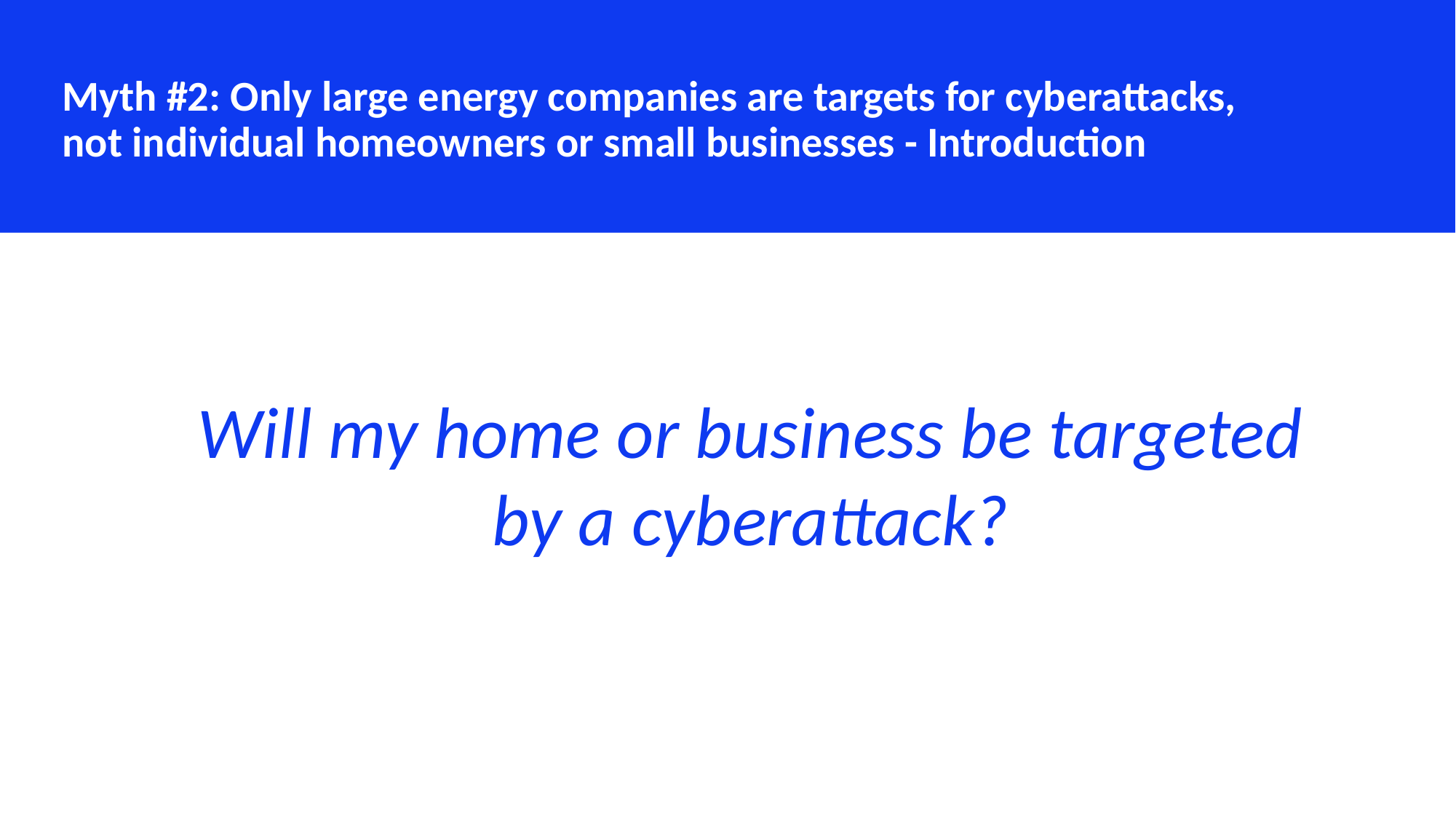

Myth #2: Only large energy companies are targets for cyberattacks, not individual homeowners or small businesses - Introduction

Will my home or business be targeted by a cyberattack?